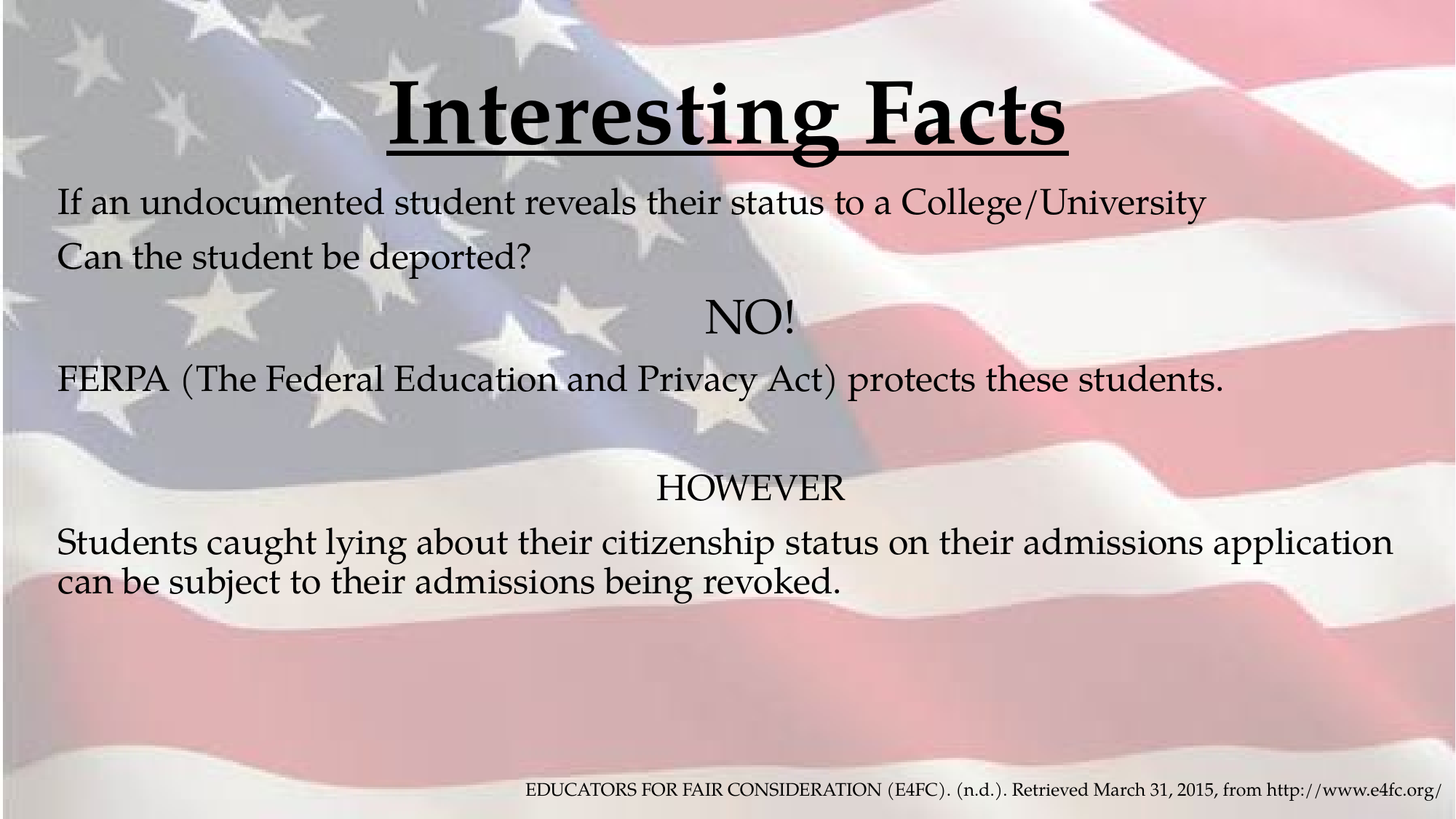

# Interesting Facts
If an undocumented student reveals their status to a College/University
Can the student be deported?
NO!
FERPA (The Federal Education and Privacy Act) protects these students.

HOWEVER
Students caught lying about their citizenship status on their admissions application can be subject to their admissions being revoked.

EDUCATORS FOR FAIR CONSIDERATION (E4FC). (n.d.). Retrieved March 31, 2015, from http://www.e4fc.org/